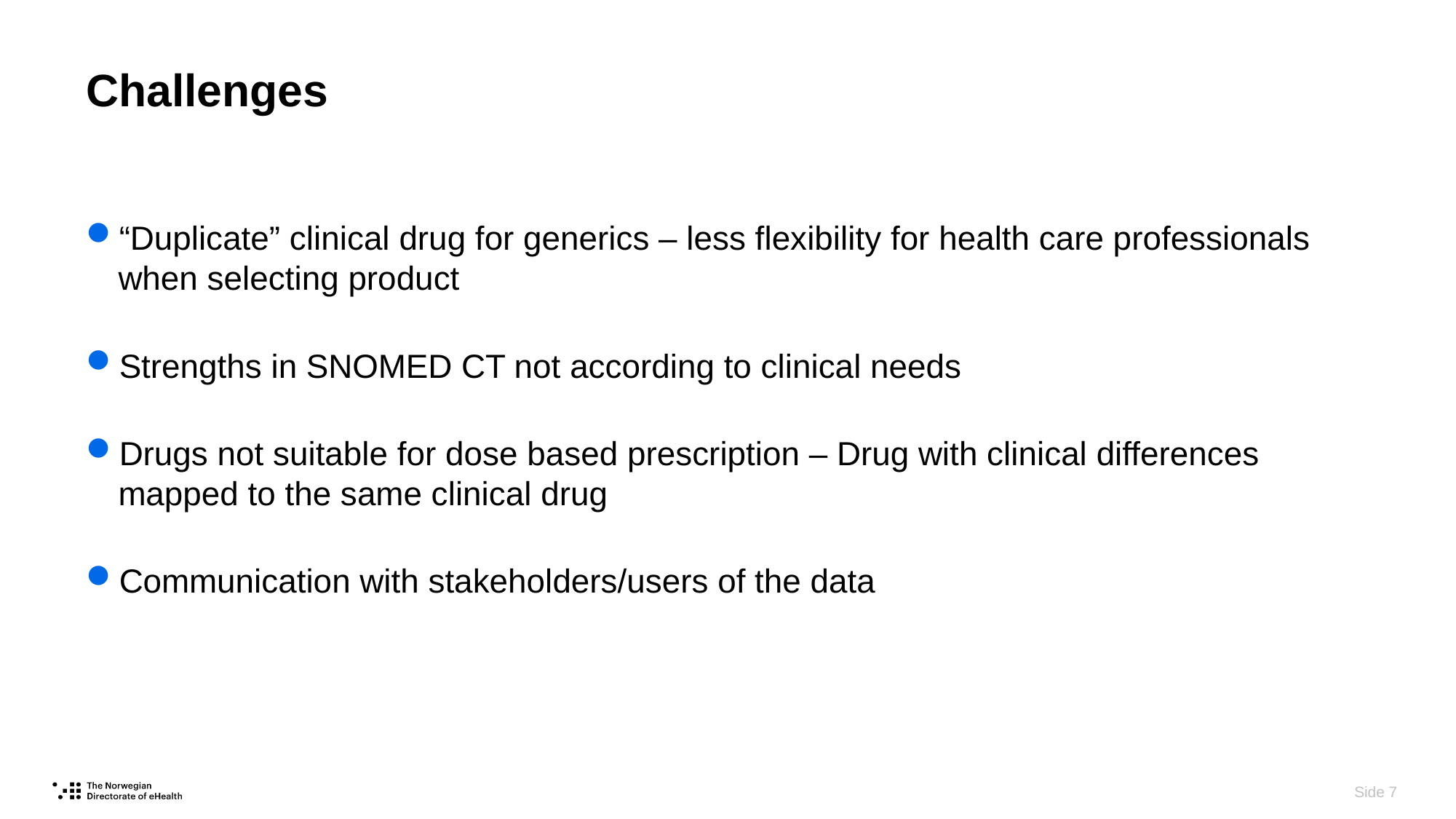

# Challenges
“Duplicate” clinical drug for generics – less flexibility for health care professionals when selecting product

Strengths in SNOMED CT not according to clinical needs

Drugs not suitable for dose based prescription – Drug with clinical differences mapped to the same clinical drug

Communication with stakeholders/users of the data
 Side 7